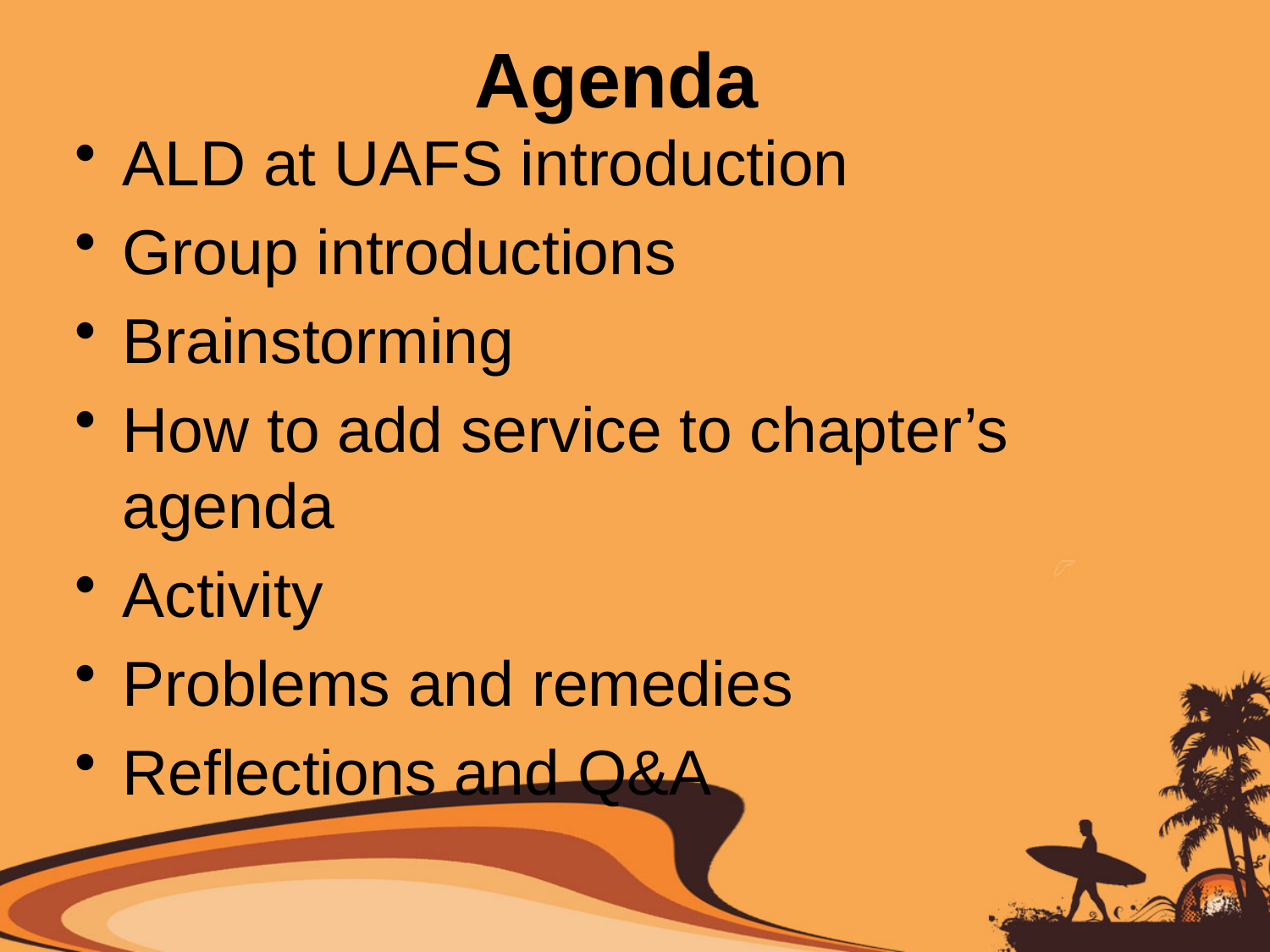

# Agenda
ALD at UAFS introduction
Group introductions
Brainstorming
How to add service to chapter’s agenda
Activity
Problems and remedies
Reflections and Q&A